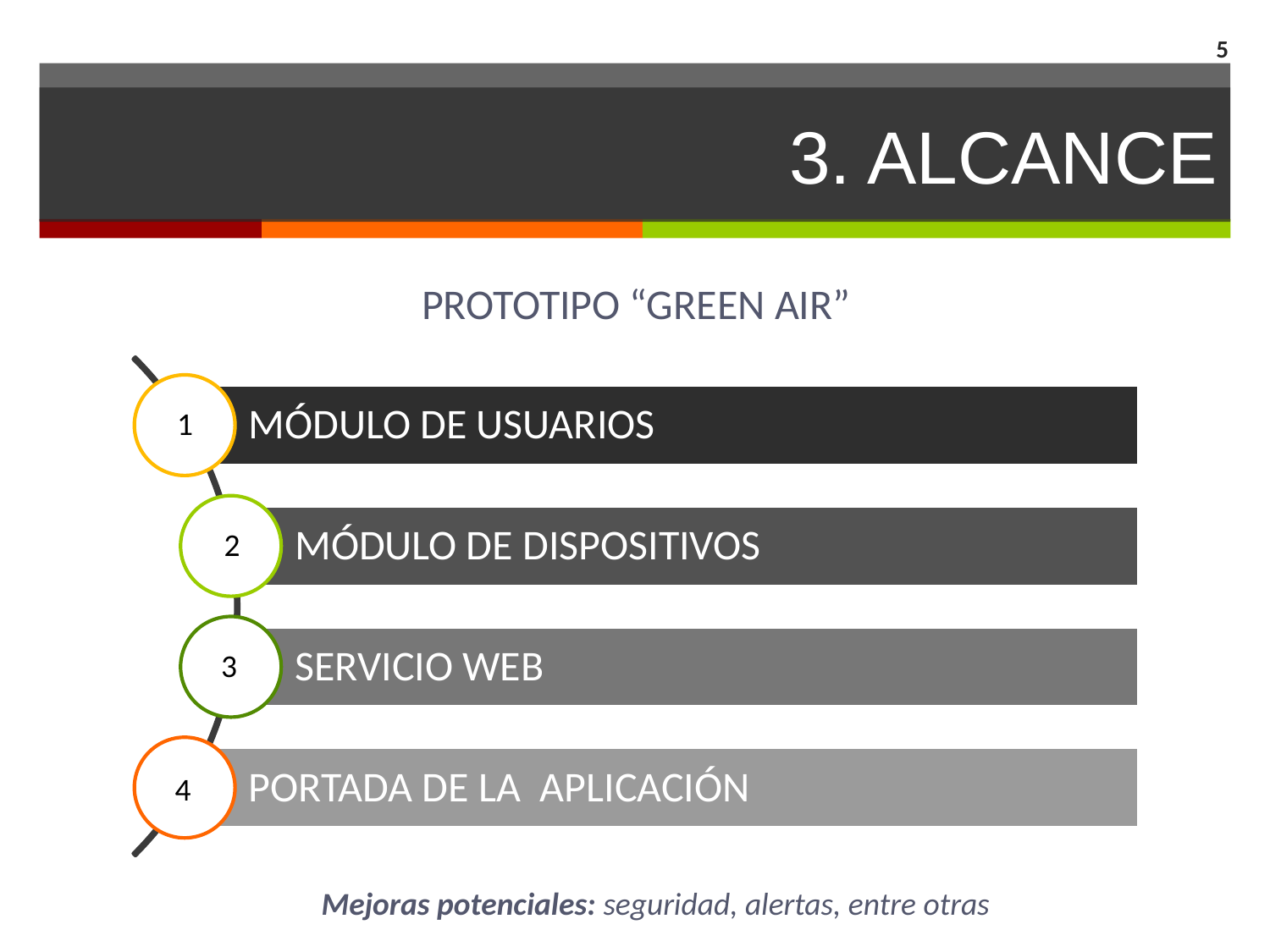

5
# 3. Alcance
Prototipo “GREEN AIR”
Módulo de Usuarios
Módulo de dispositivos
Servicio Web
Portada de LA  Aplicación
1
2
3
4
Mejoras potenciales: seguridad, alertas, entre otras